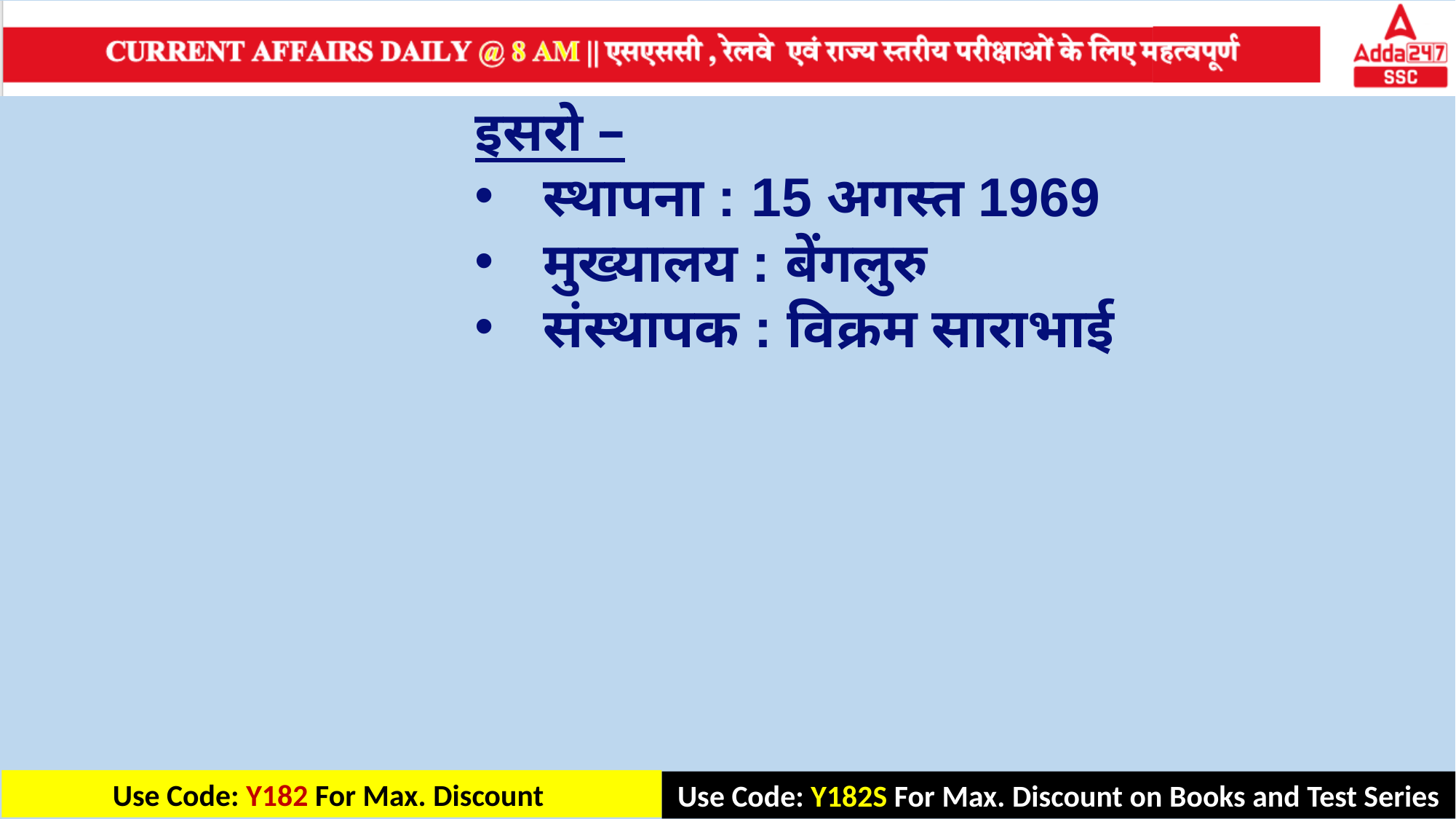

इसरो –
स्थापना : 15 अगस्त 1969
मुख्यालय : बेंगलुरु
संस्थापक : विक्रम साराभाई